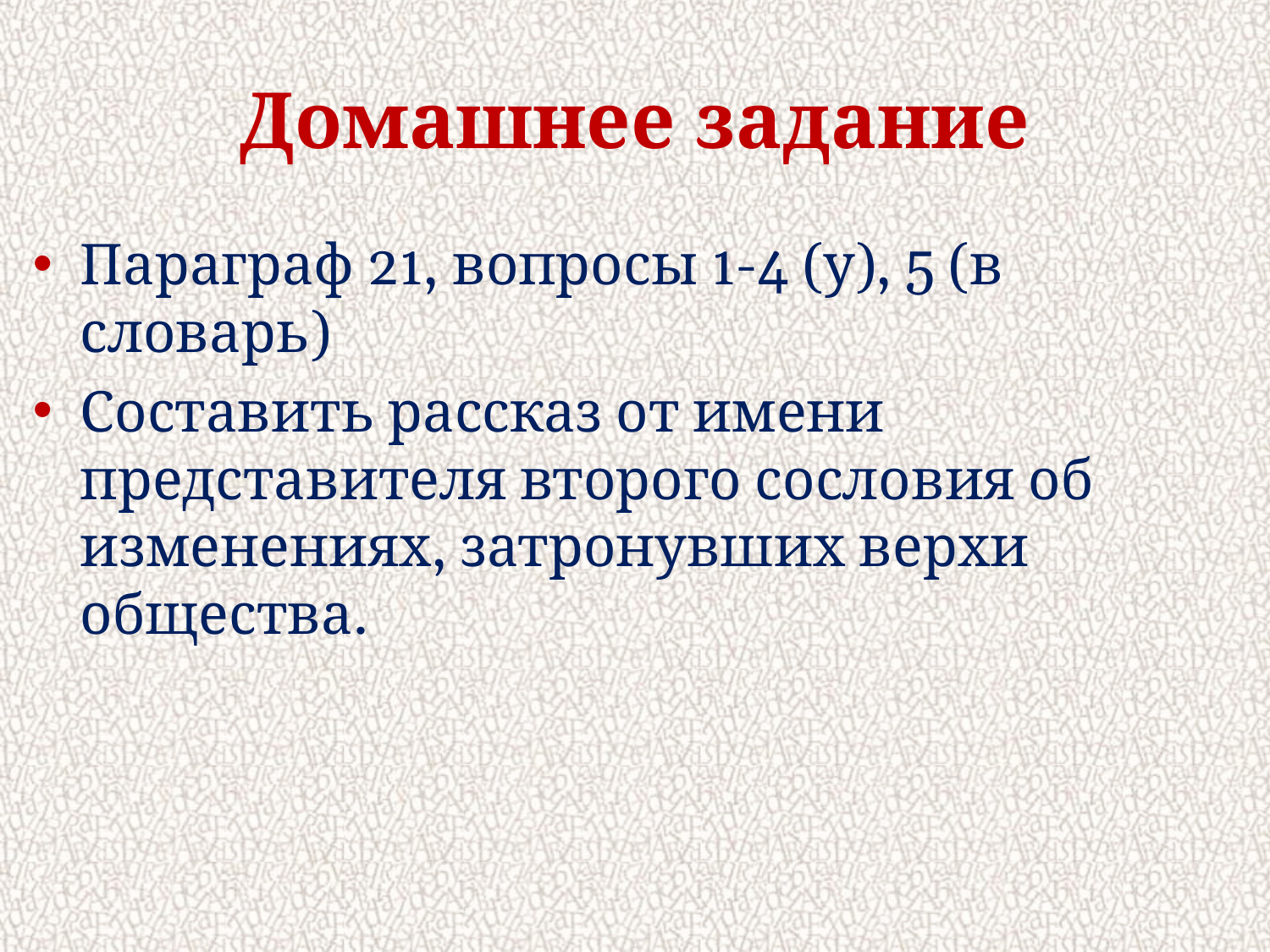

# Домашнее задание
Параграф 21, вопросы 1-4 (у), 5 (в словарь)
Составить рассказ от имени представителя второго сословия об изменениях, затронувших верхи общества.